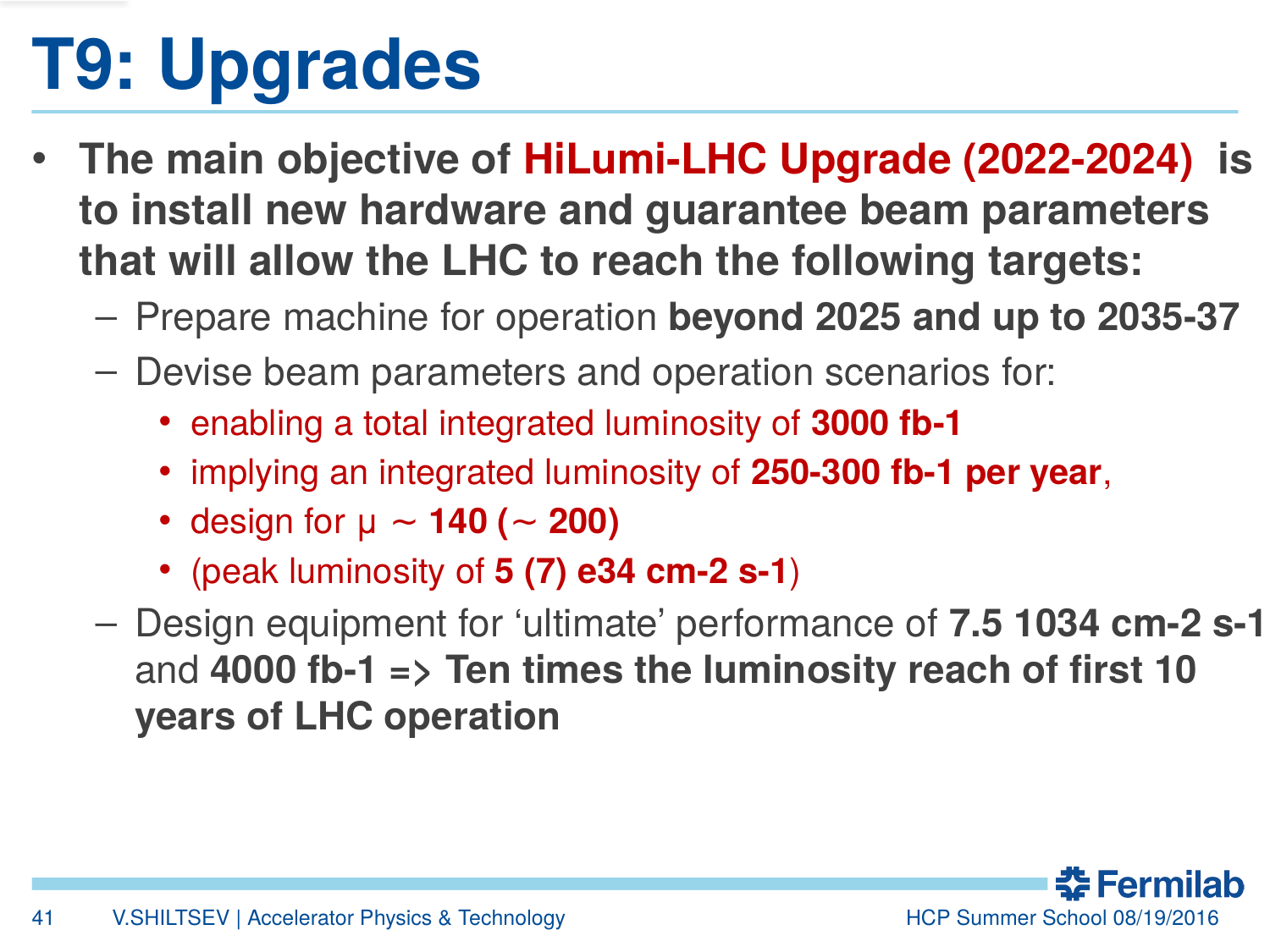

# T9: Upgrades
The main objective of HiLumi-LHC Upgrade (2022-2024)  is to install new hardware and guarantee beam parameters that will allow the LHC to reach the following targets:
Prepare machine for operation beyond 2025 and up to 2035-37
Devise beam parameters and operation scenarios for:
enabling a total integrated luminosity of 3000 fb-1
implying an integrated luminosity of 250-300 fb-1 per year,
design for μ ∼ 140 (∼ 200)
(peak luminosity of 5 (7) e34 cm-2 s-1)
Design equipment for ‘ultimate’ performance of 7.5 1034 cm-2 s-1 and 4000 fb-1 => Ten times the luminosity reach of first 10 years of LHC operation
41
V.SHILTSEV | Accelerator Physics & Technology
HCP Summer School 08/19/2016